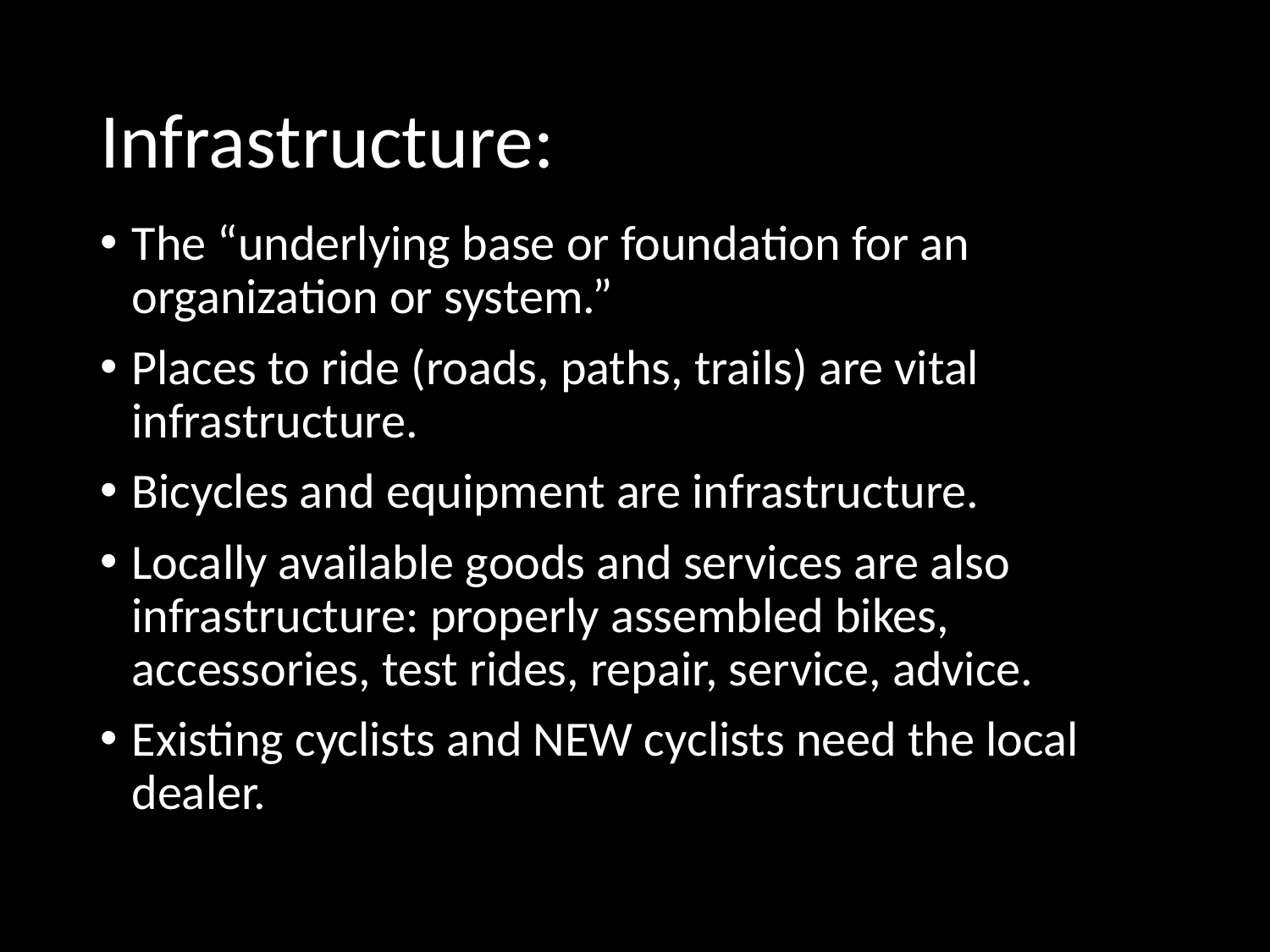

# Infrastructure:
The “underlying base or foundation for an organization or system.”
Places to ride (roads, paths, trails) are vital infrastructure.
Bicycles and equipment are infrastructure.
Locally available goods and services are also infrastructure: properly assembled bikes, accessories, test rides, repair, service, advice.
Existing cyclists and NEW cyclists need the local dealer.